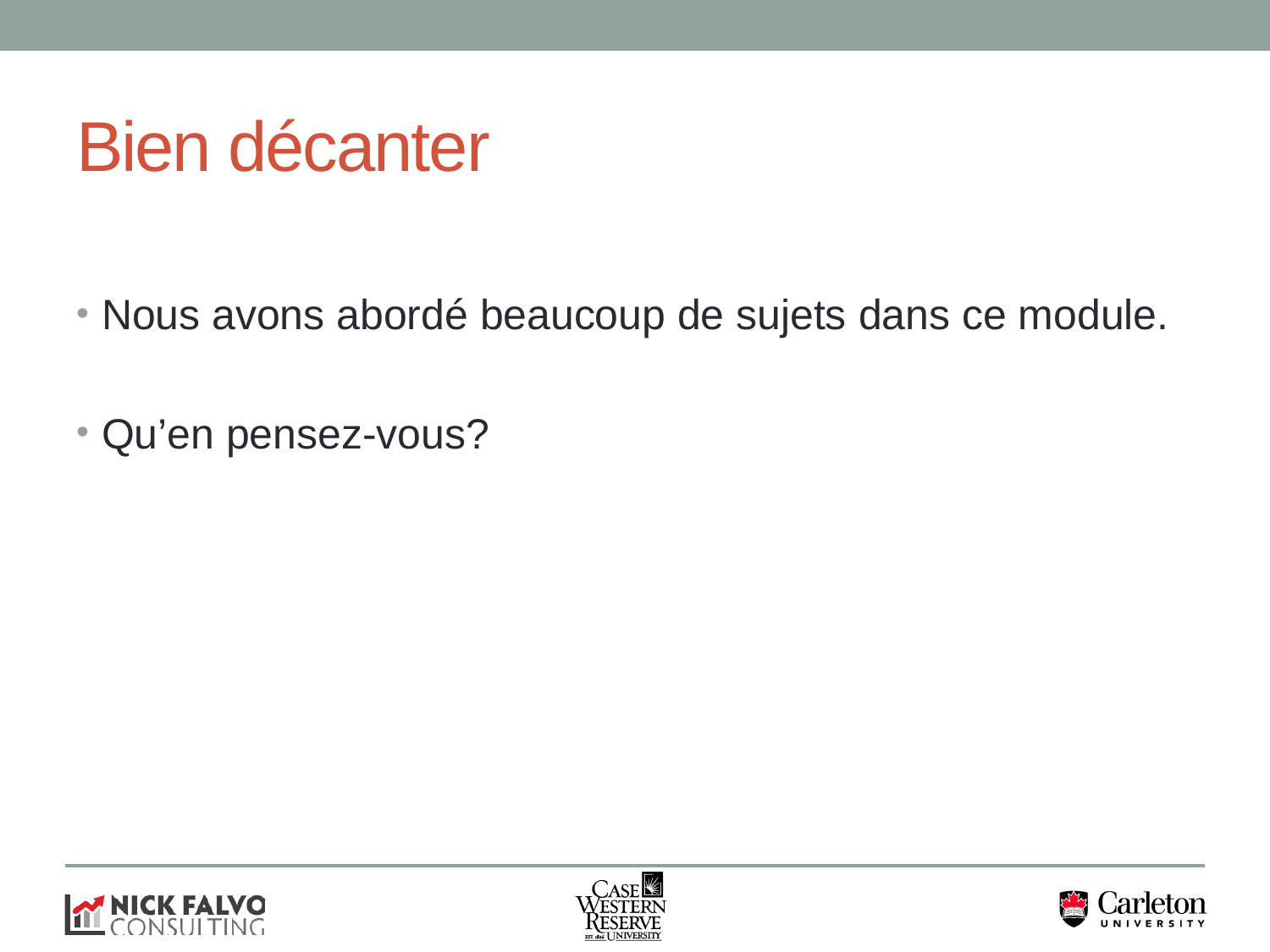

# Bien décanter

Nous avons abordé beaucoup de sujets dans ce module.

Qu’en pensez-vous?